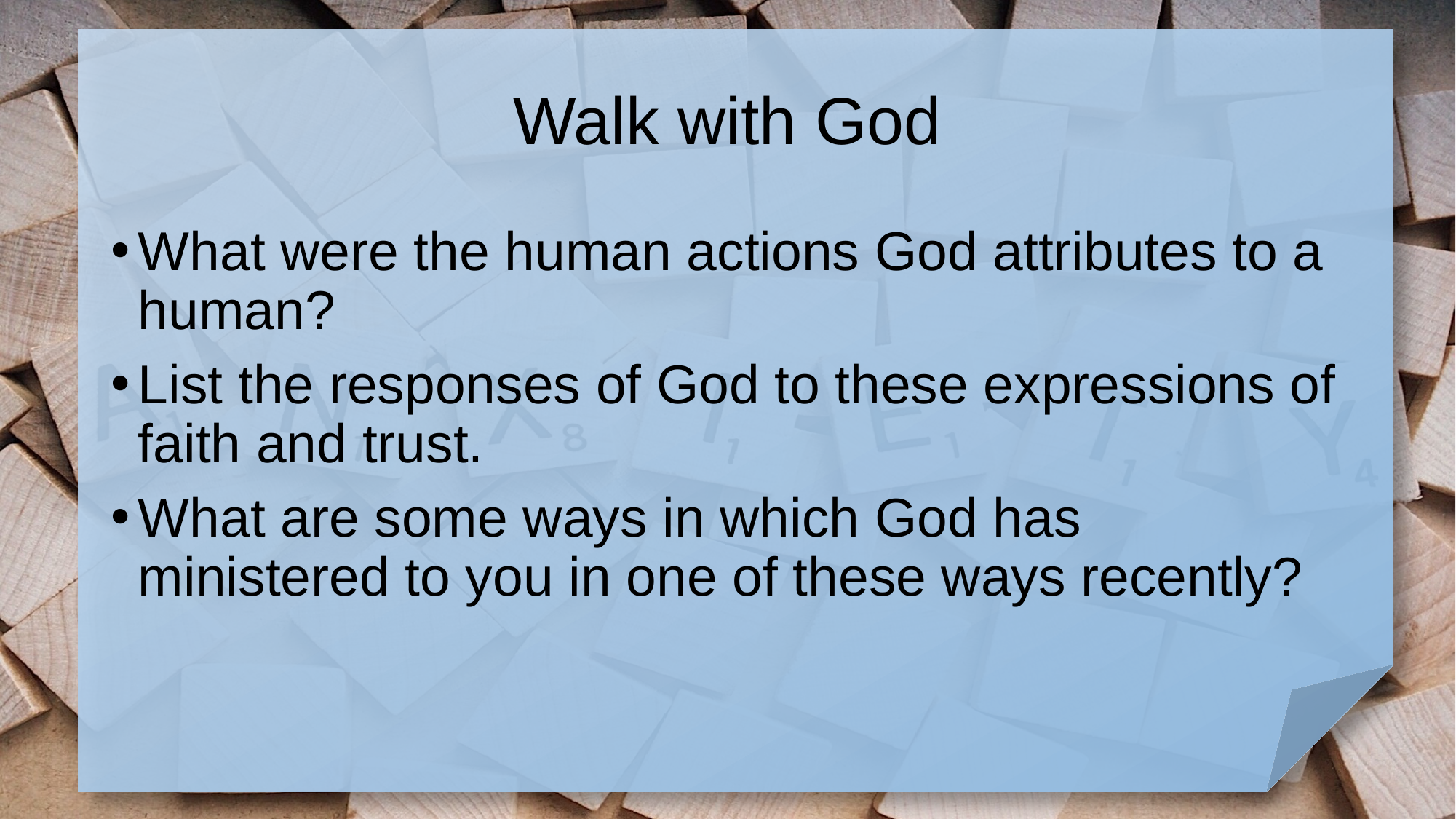

# Walk with God
What were the human actions God attributes to a human?
List the responses of God to these expressions of faith and trust.
What are some ways in which God has ministered to you in one of these ways recently?